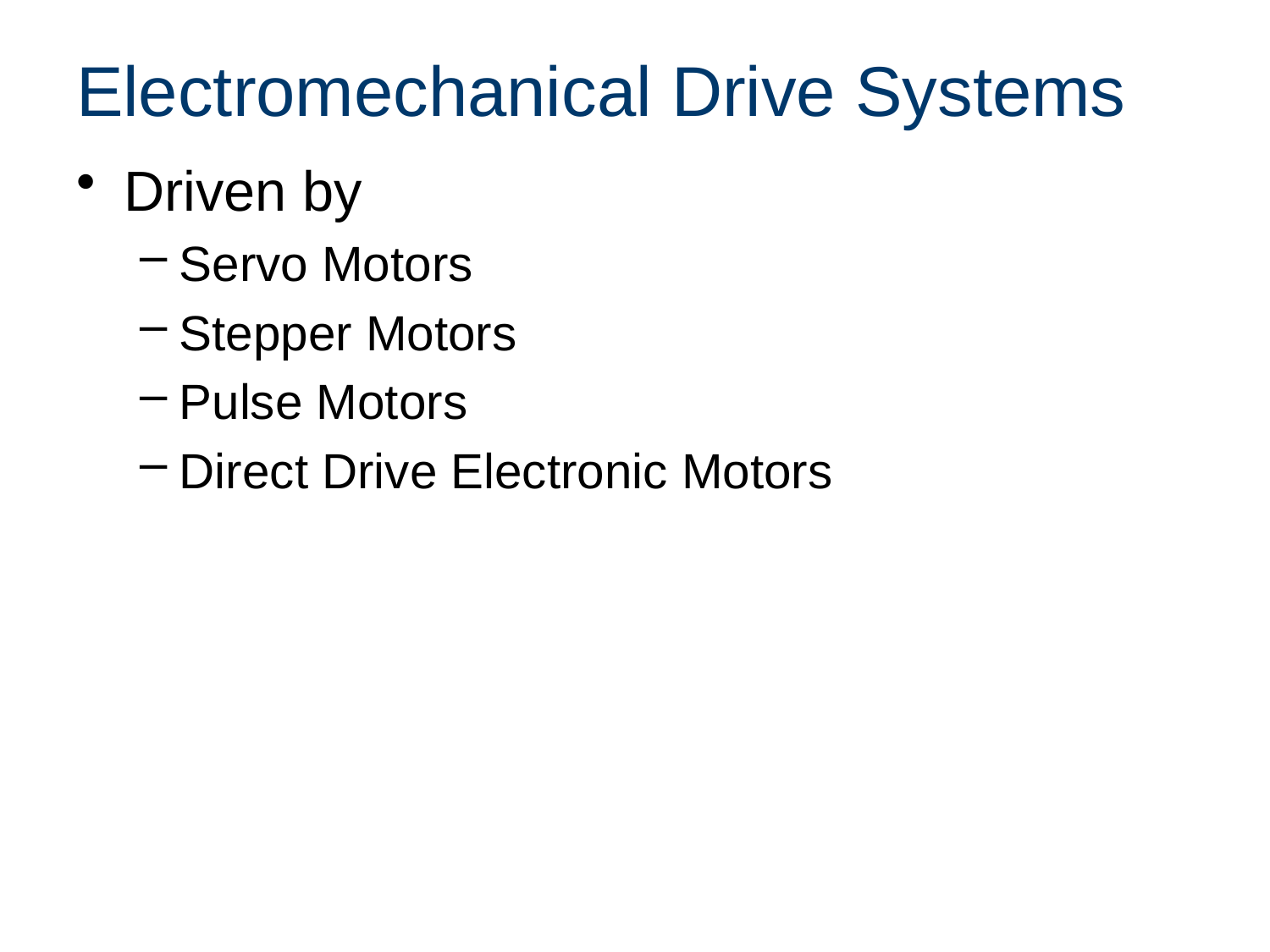

# Electromechanical Drive Systems
Driven by
Servo Motors
Stepper Motors
Pulse Motors
Direct Drive Electronic Motors